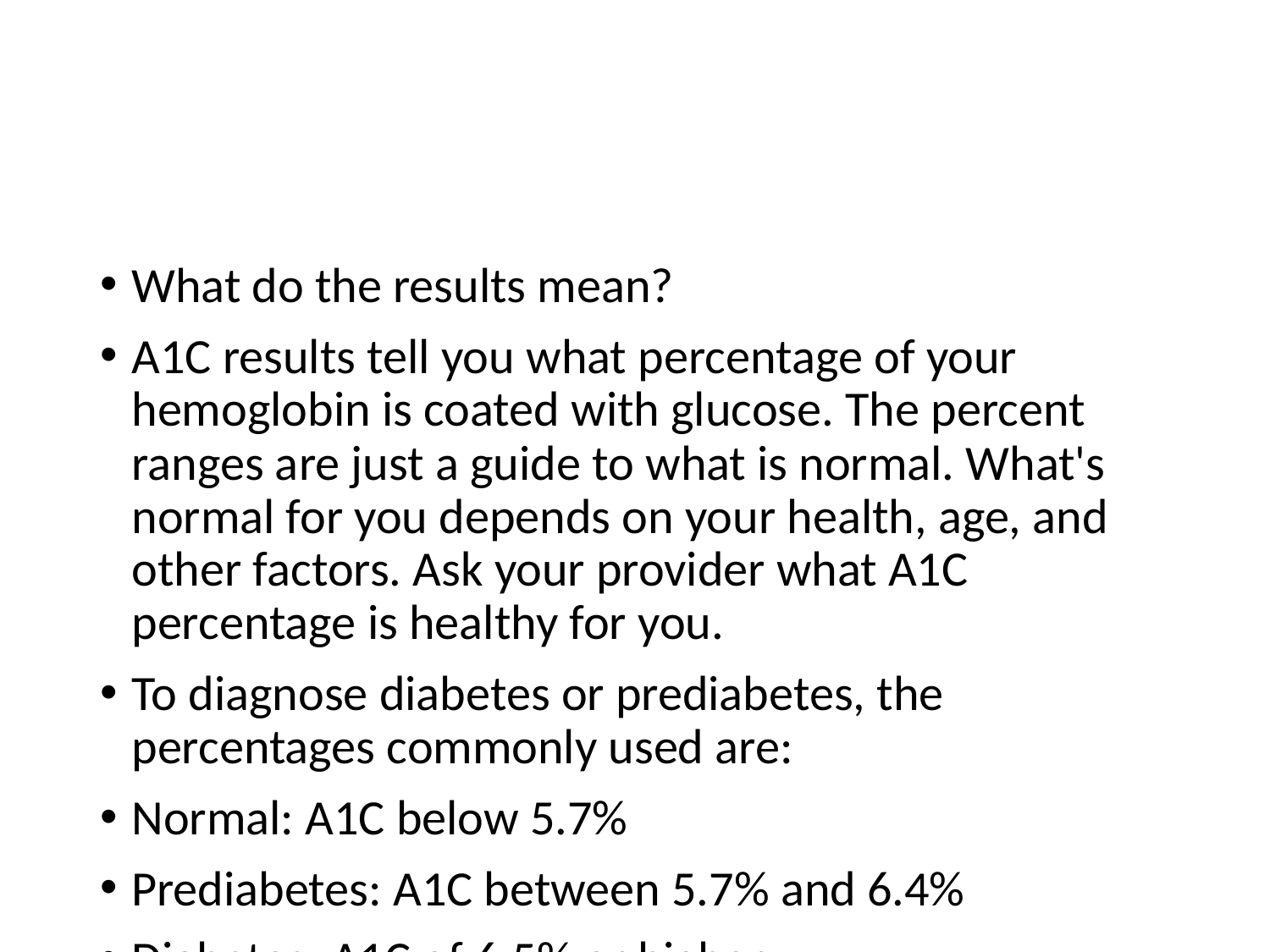

#
What do the results mean?
A1C results tell you what percentage of your hemoglobin is coated with glucose. The percent ranges are just a guide to what is normal. What's normal for you depends on your health, age, and other factors. Ask your provider what A1C percentage is healthy for you.
To diagnose diabetes or prediabetes, the percentages commonly used are:
Normal: A1C below 5.7%
Prediabetes: A1C between 5.7% and 6.4%
Diabetes: A1C of 6.5% or higher